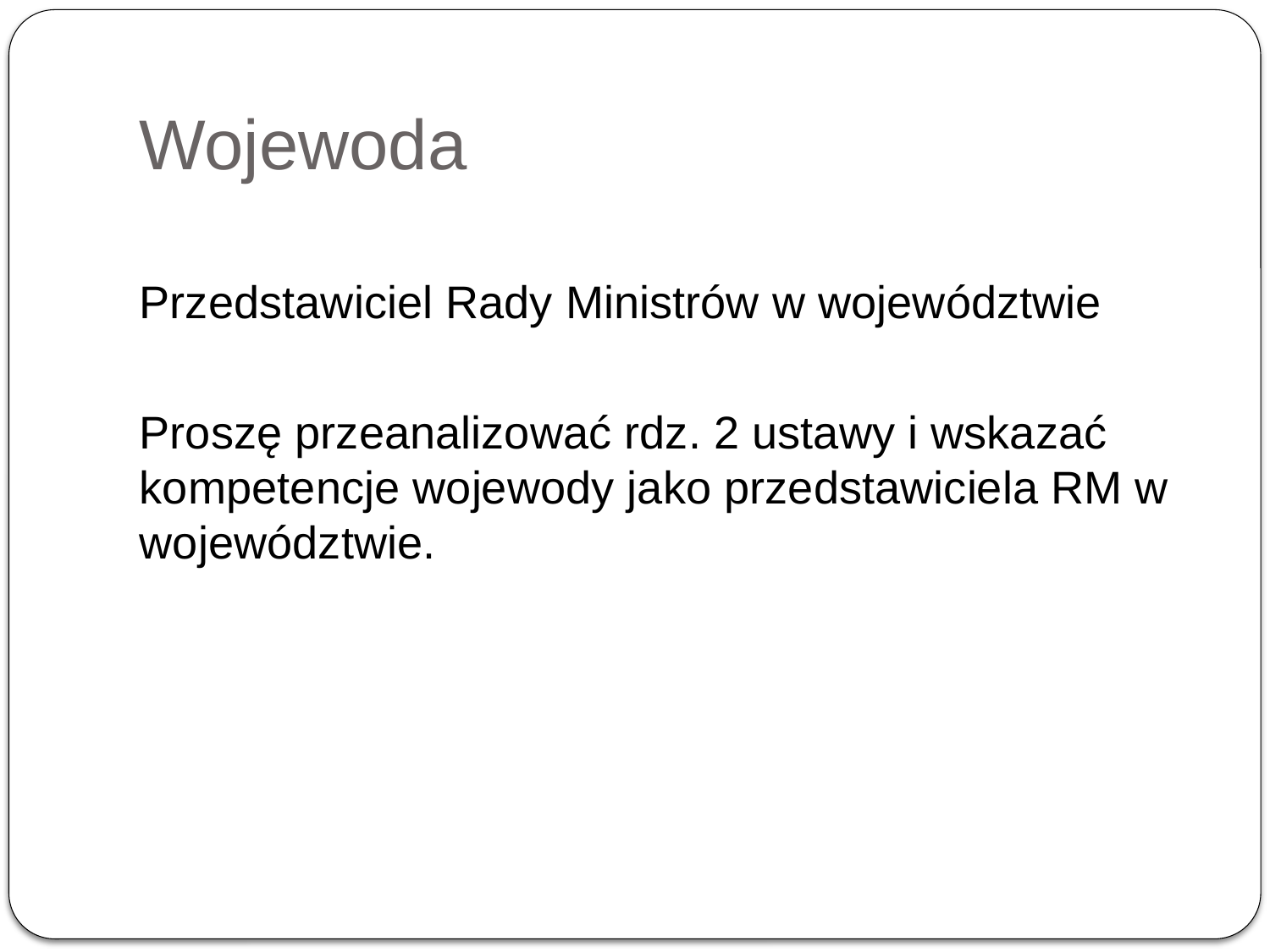

# Wojewoda

Przedstawiciel Rady Ministrów w województwie

Proszę przeanalizować rdz. 2 ustawy i wskazać kompetencje wojewody jako przedstawiciela RM w województwie.